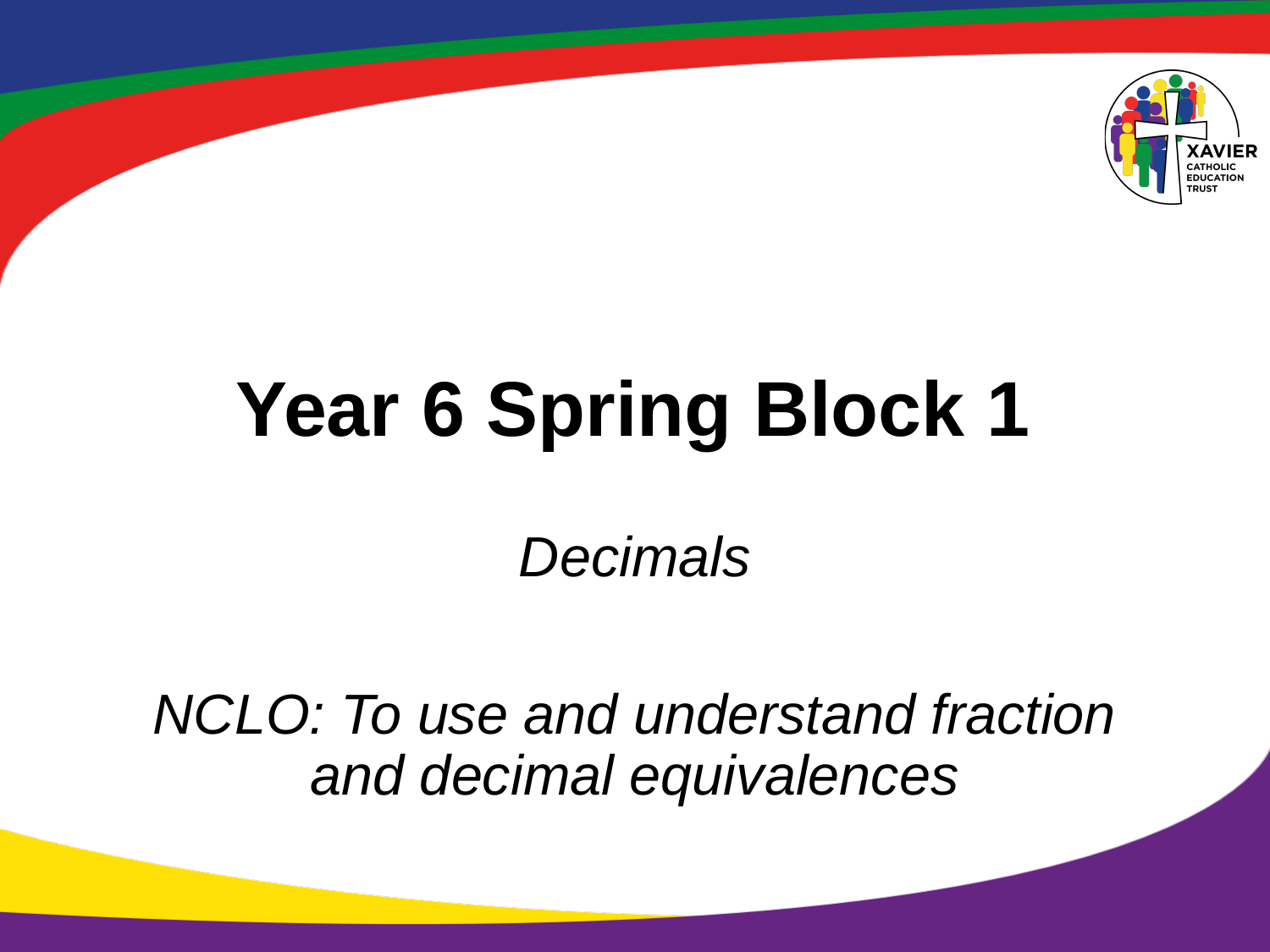

# Year 6 Spring Block 1
Decimals

NCLO: To use and understand fraction and decimal equivalences